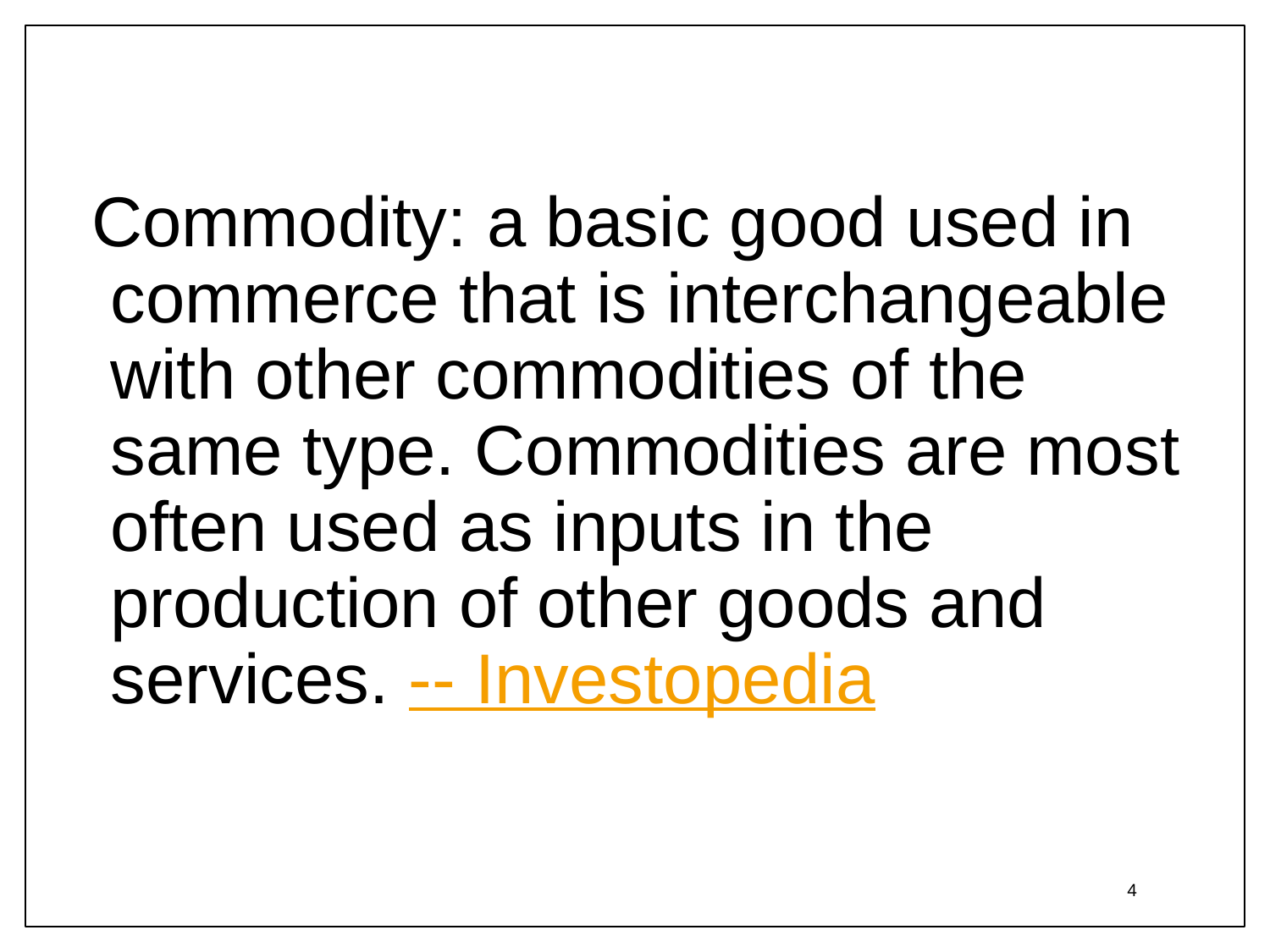

Commodity: a basic good used in commerce that is interchangeable with other commodities of the same type. Commodities are most often used as inputs in the production of other goods and services. -- Investopedia
4